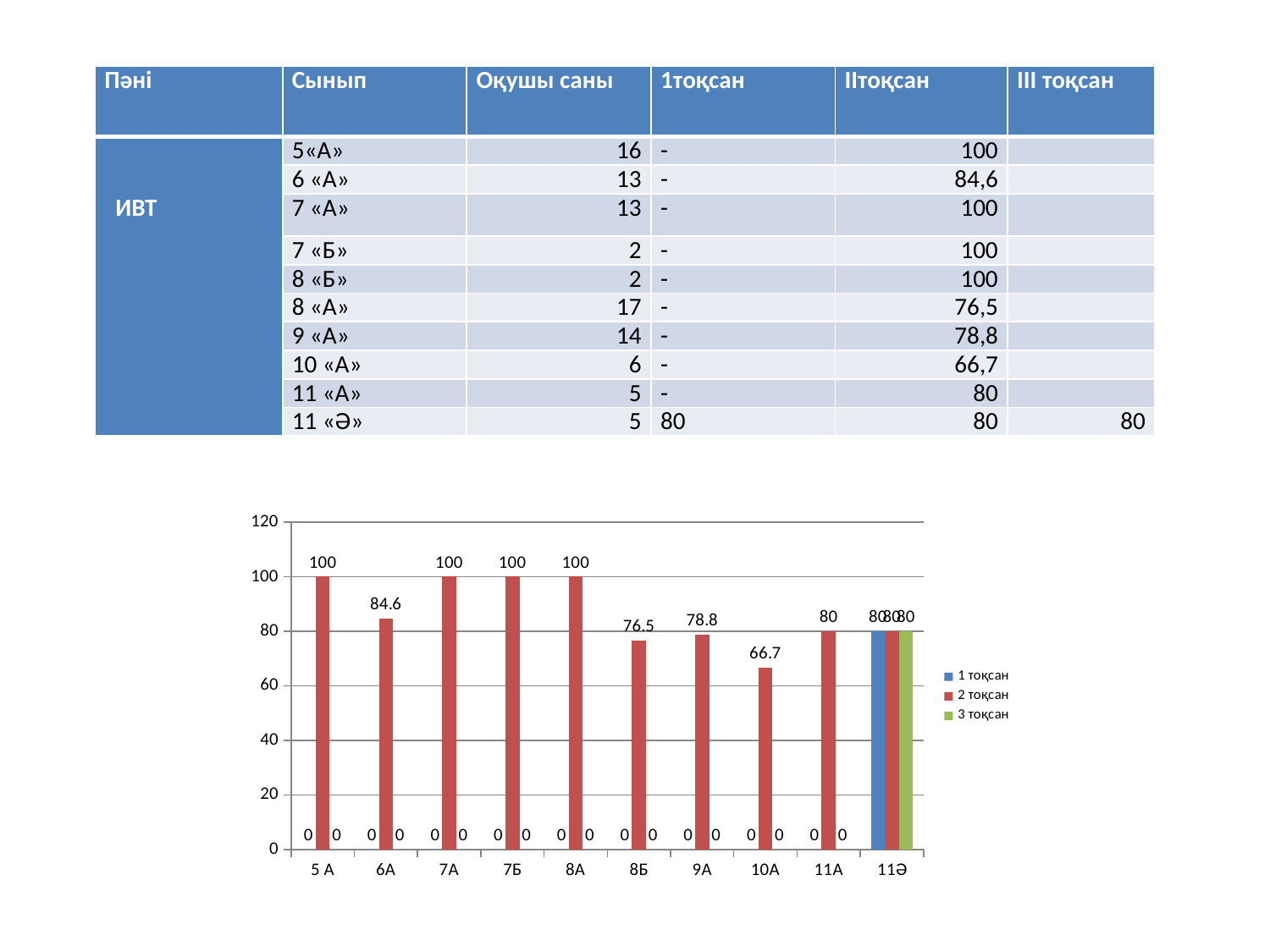

| Пәні | Сынып | Оқушы саны | 1тоқсан | IIтоқсан | III тоқсан |
| --- | --- | --- | --- | --- | --- |
| ИВТ | 5«А» | 16 | - | 100 |  |
|  | 6 «А» | 13 | - | 84,6 |  |
|  | 7 «А» | 13 | - | 100 |  |
|  | 7 «Б» | 2 | - | 100 |  |
|  | 8 «Б» | 2 | - | 100 |  |
|  | 8 «А» | 17 | - | 76,5 |  |
|  | 9 «А» | 14 | - | 78,8 |  |
|  | 10 «А» | 6 | - | 66,7 |  |
|  | 11 «А» | 5 | - | 80 |  |
|  | 11 «Ә» | 5 | 80 | 80 | 80 |

### Chart

| Category |  |  |  |
|---|---|---|---|
| 5 А | 0.0 | 100.0 | 0.0 |
| 6А | 0.0 | 84.6 | 0.0 |
| 7А | 0.0 | 100.0 | 0.0 |
| 7Б | 0.0 | 100.0 | 0.0 |
| 8А | 0.0 | 100.0 | 0.0 |
| 8Б | 0.0 | 76.5 | 0.0 |
| 9А | 0.0 | 78.8 | 0.0 |
| 10А | 0.0 | 66.7 | 0.0 |
| 11А | 0.0 | 80.0 | 0.0 |
| 11Ә | 80.0 | 80.0 | 80.0 |